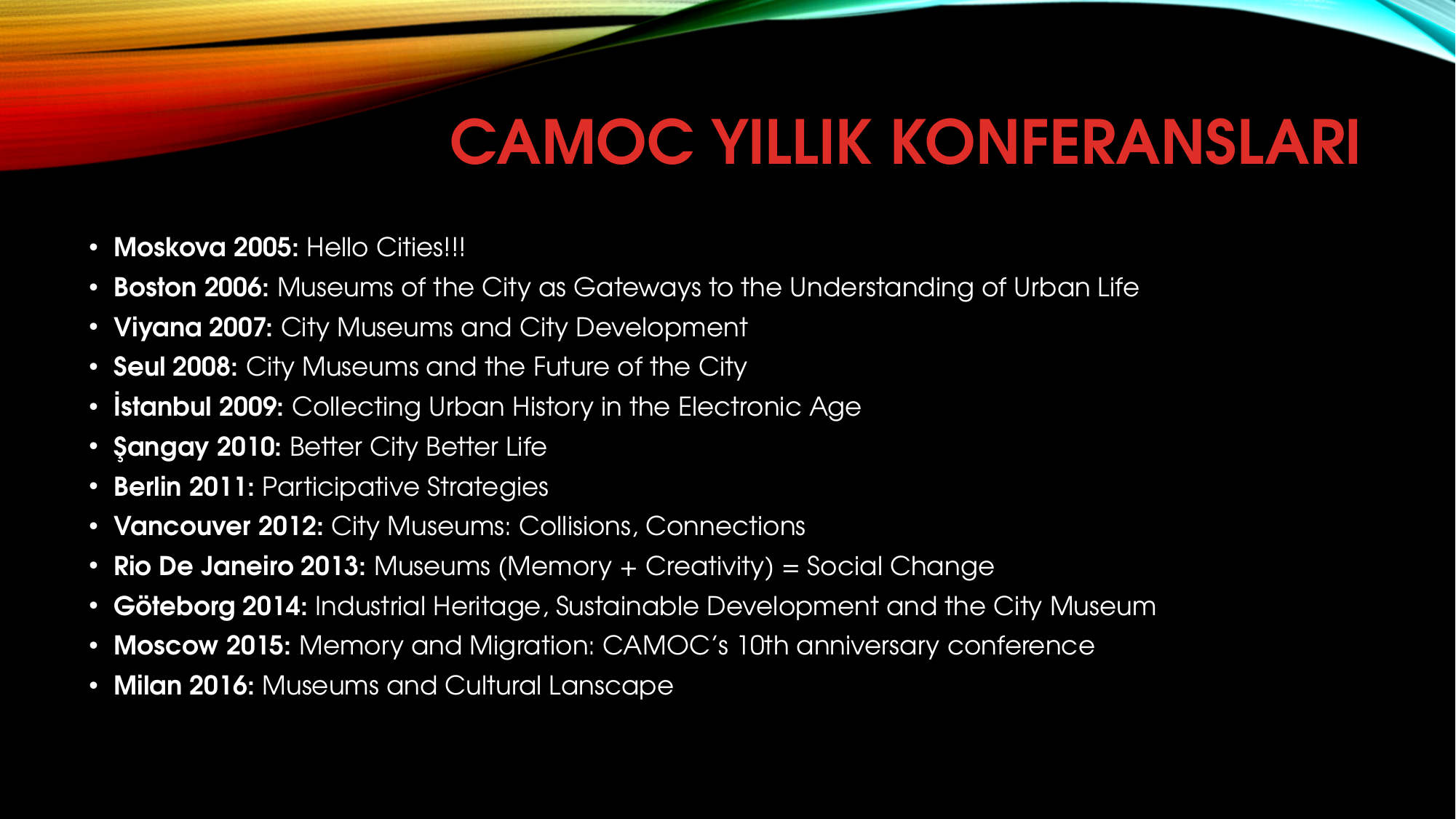

# CAMOC YILLIK KONFERANSLARI
Moskova 2005: Hello Cities!!!
Boston 2006: Museums of the City as Gateways to the Understanding of Urban Life
Viyana 2007: City Museums and City Development
Seul 2008: City Museums and the Future of the City
İstanbul 2009: Collecting Urban History in the Electronic Age
Şangay 2010: Better City Better Life
Berlin 2011: Participative Strategies
Vancouver 2012: City Museums: Collisions, Connections
Rio De Janeiro 2013: Museums (Memory + Creativity) = Social Change
Göteborg 2014: Industrial Heritage, Sustainable Development and the City Museum
Moscow 2015: Memory and Migration: CAMOC’s 10th anniversary conference
Milan 2016: Museums and Cultural Lanscape